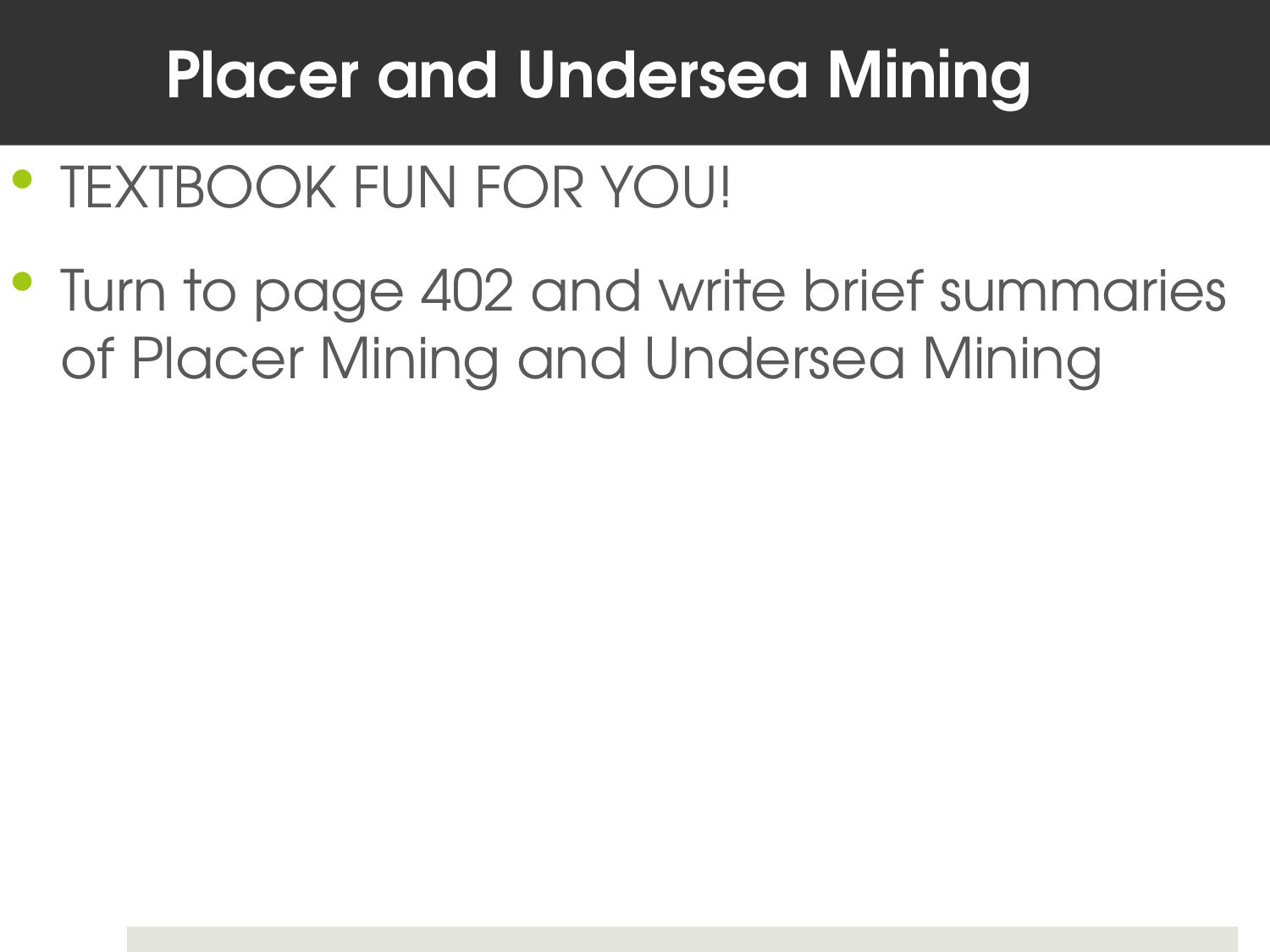

# Placer and Undersea Mining
TEXTBOOK FUN FOR YOU!
Turn to page 402 and write brief summaries of Placer Mining and Undersea Mining